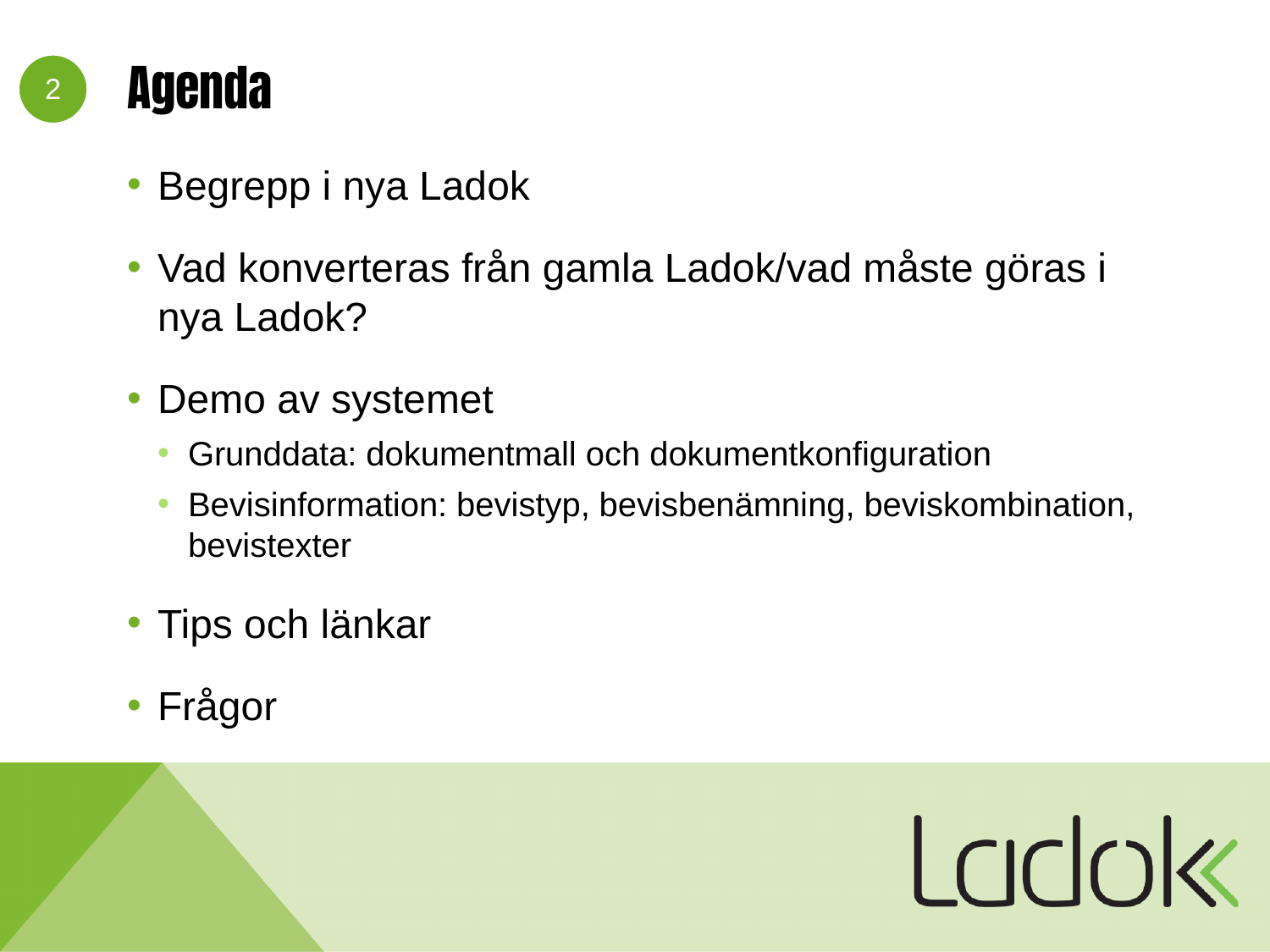

# Agenda
Begrepp i nya Ladok
Vad konverteras från gamla Ladok/vad måste göras i nya Ladok?
Demo av systemet
Grunddata: dokumentmall och dokumentkonfiguration
Bevisinformation: bevistyp, bevisbenämning, beviskombination, bevistexter
Tips och länkar
Frågor